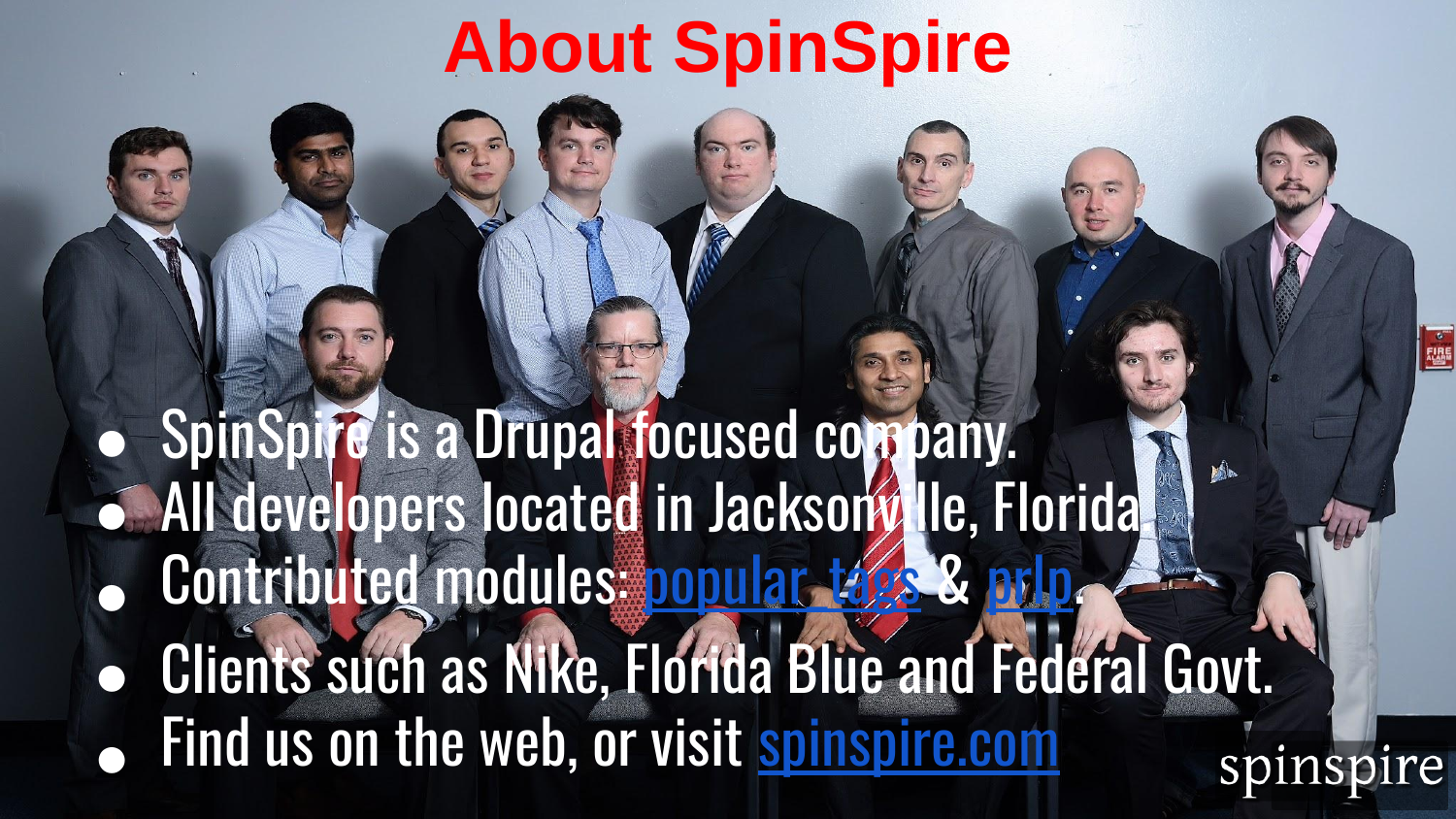

About SpinSpire
SpinSpire is a Drupal focused company.
All developers located in Jacksonville, Florida.
Contributed modules: popular_tags & prlp.
Clients such as Nike, Florida Blue and Federal Govt.
Find us on the web, or visit spinspire.com